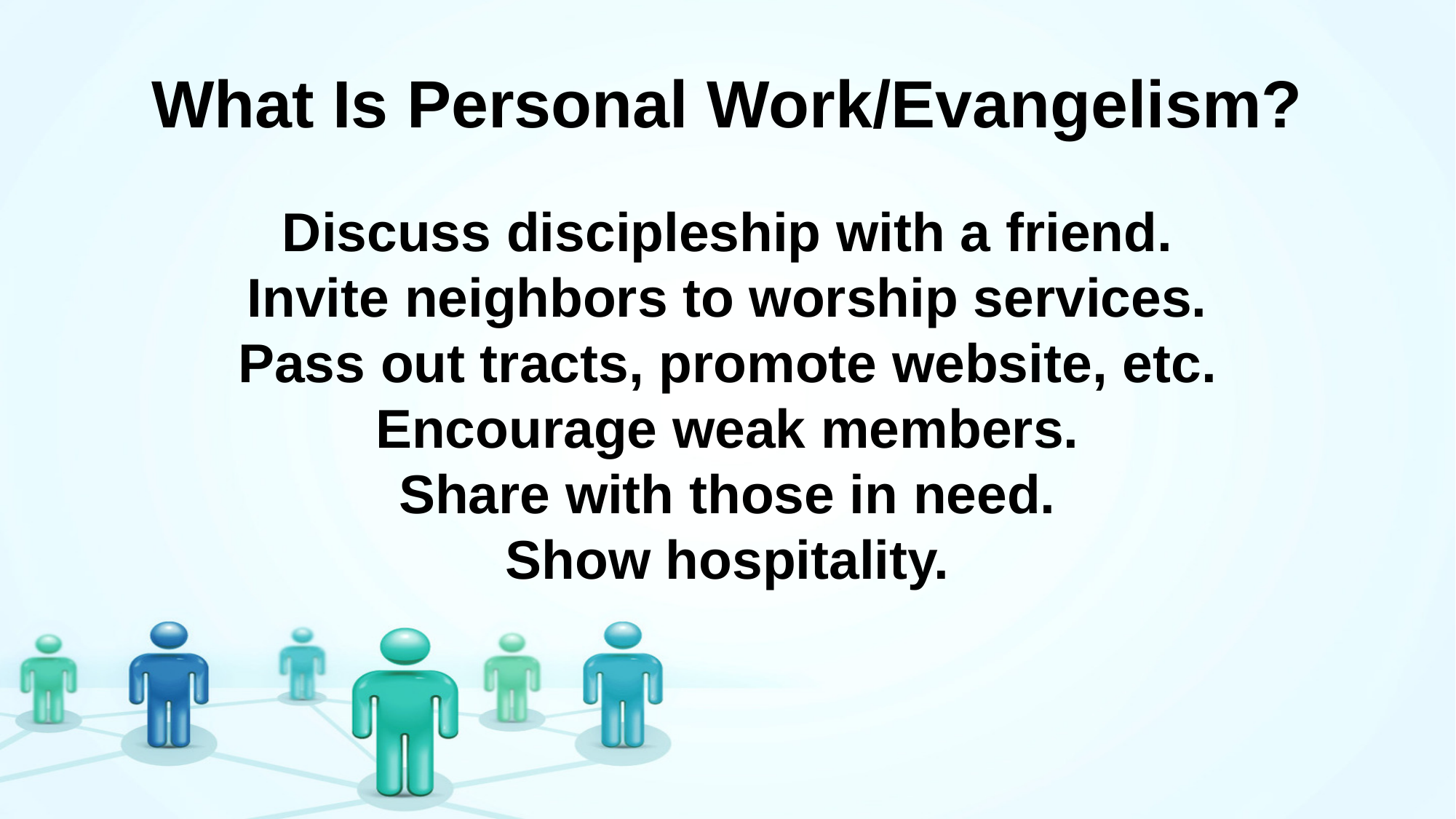

# What Is Personal Work/Evangelism?
Discuss discipleship with a friend.
Invite neighbors to worship services.
Pass out tracts, promote website, etc.
Encourage weak members.
Share with those in need.
Show hospitality.